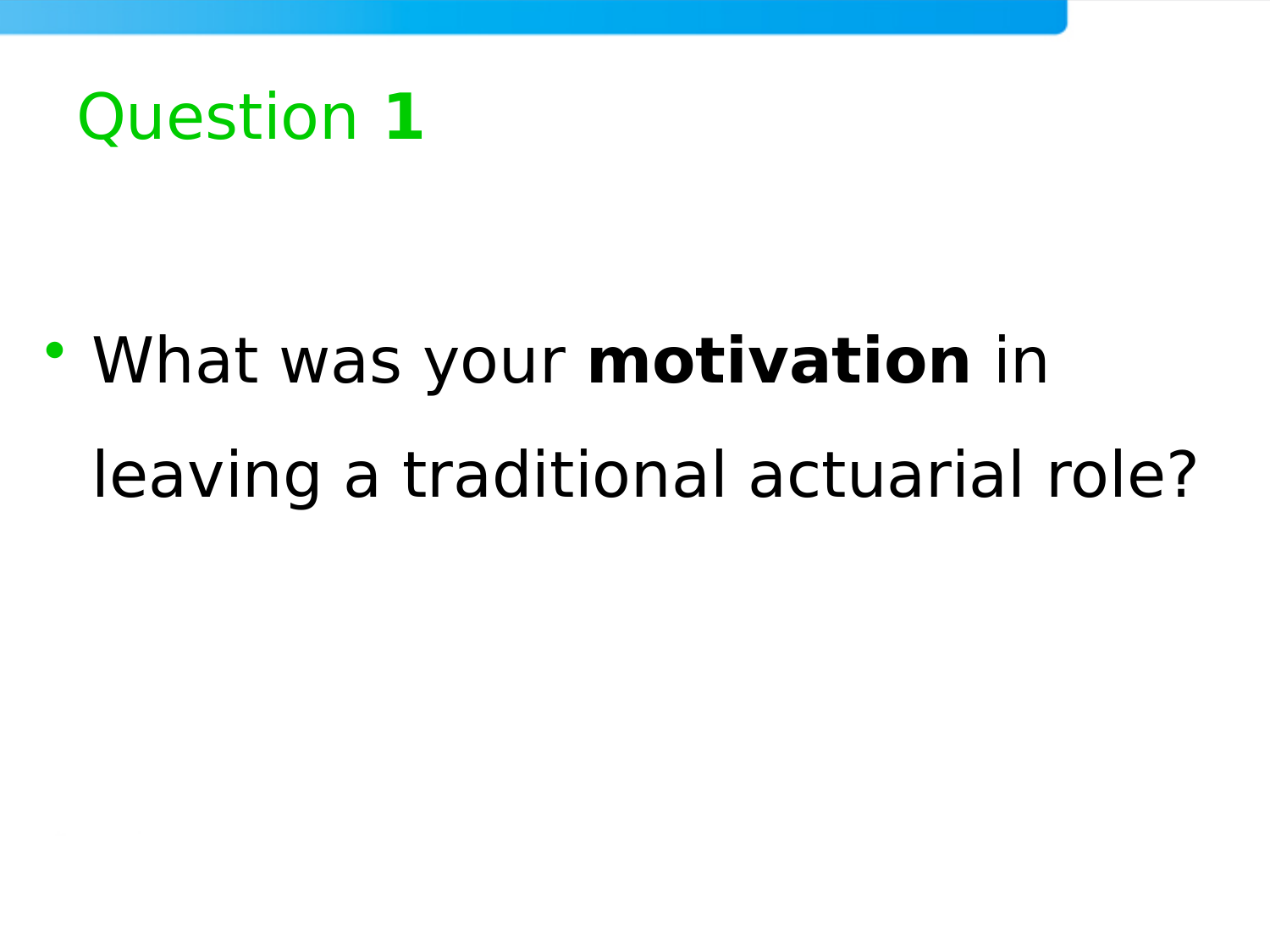

# Question 1
What was your motivation in leaving a traditional actuarial role?

4